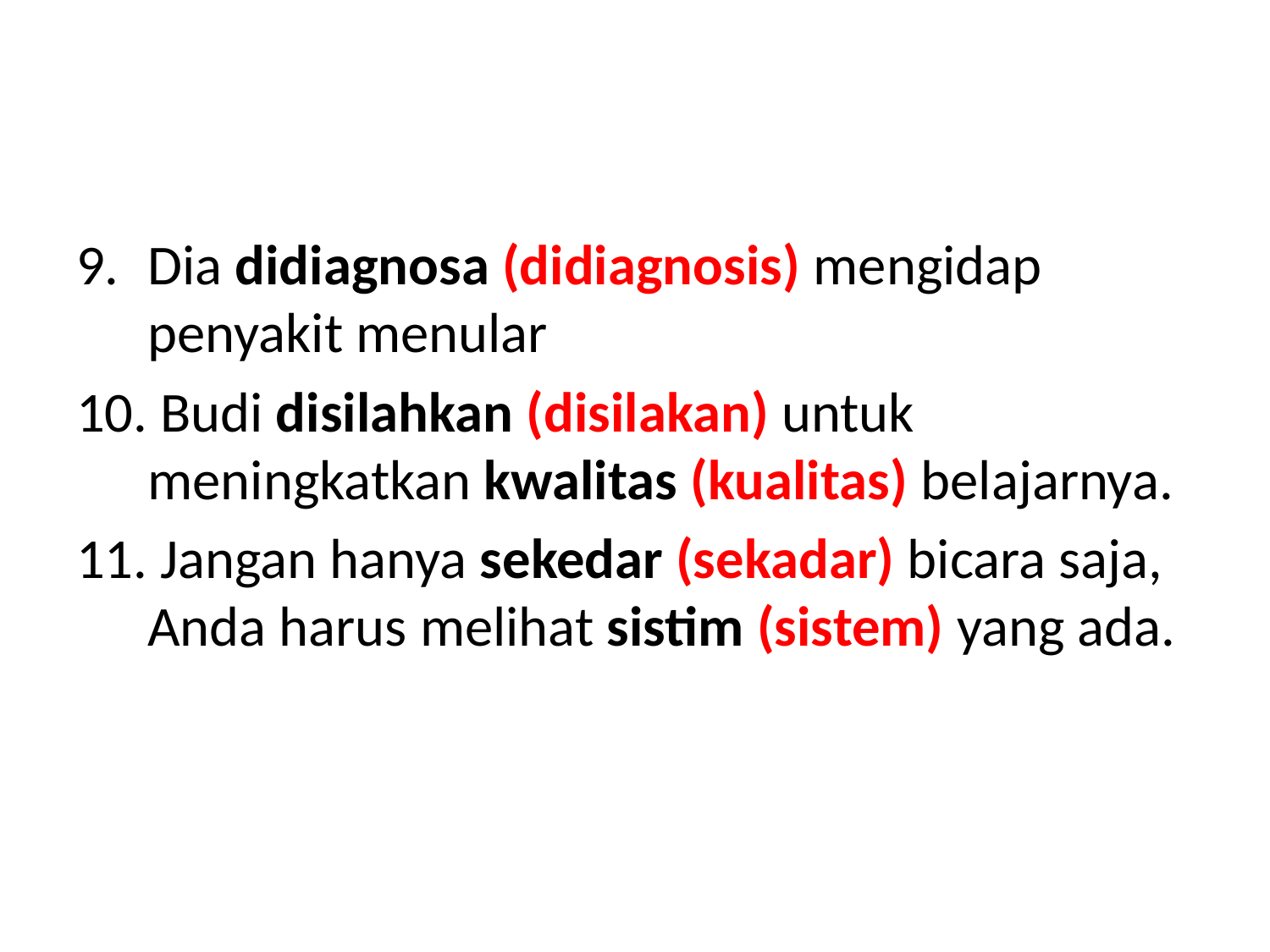

#
Dia didiagnosa (didiagnosis) mengidap penyakit menular
 Budi disilahkan (disilakan) untuk meningkatkan kwalitas (kualitas) belajarnya.
 Jangan hanya sekedar (sekadar) bicara saja, Anda harus melihat sistim (sistem) yang ada.